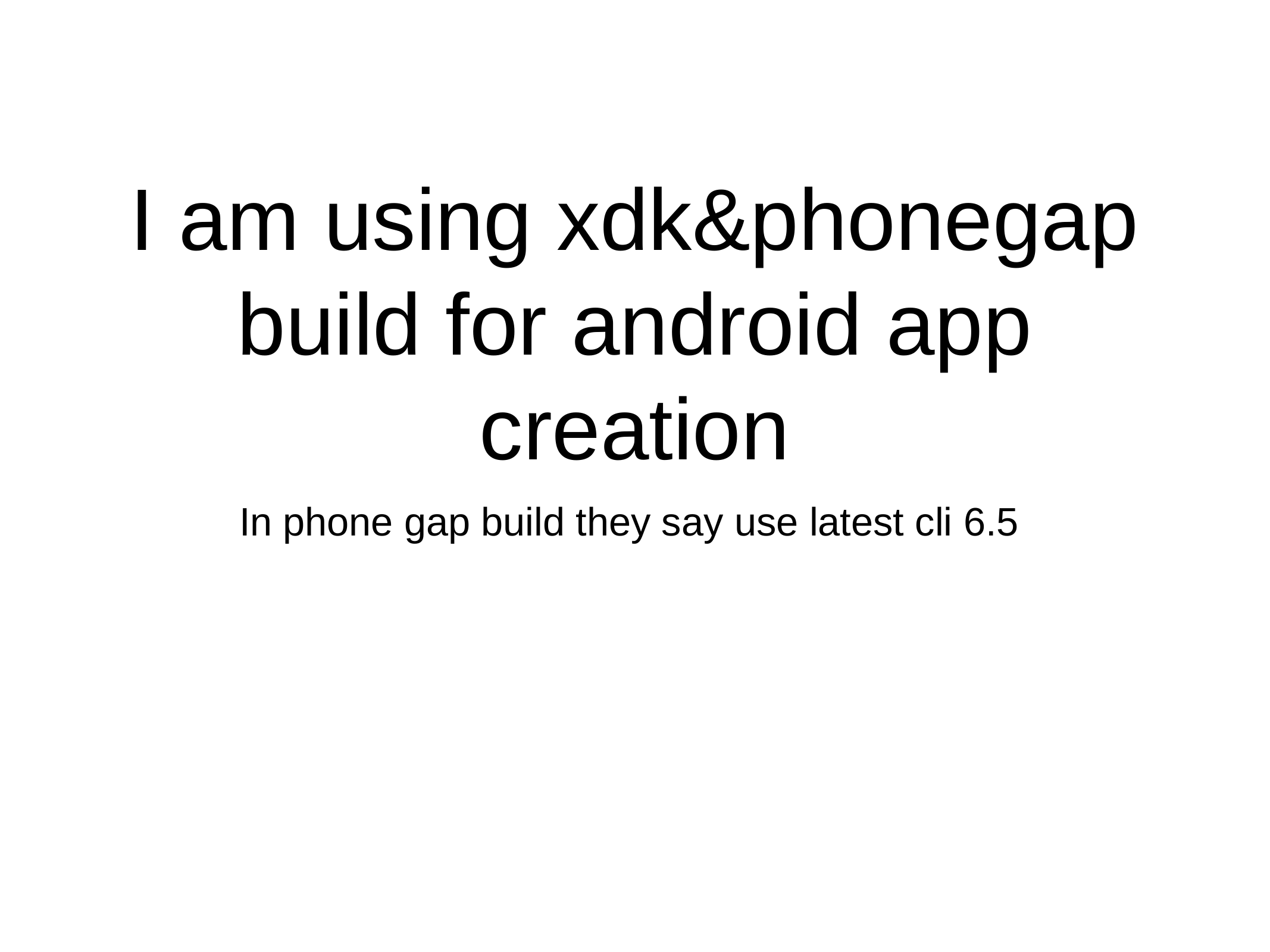

# I am using xdk&phonegap build for android app creation
In phone gap build they say use latest cli 6.5